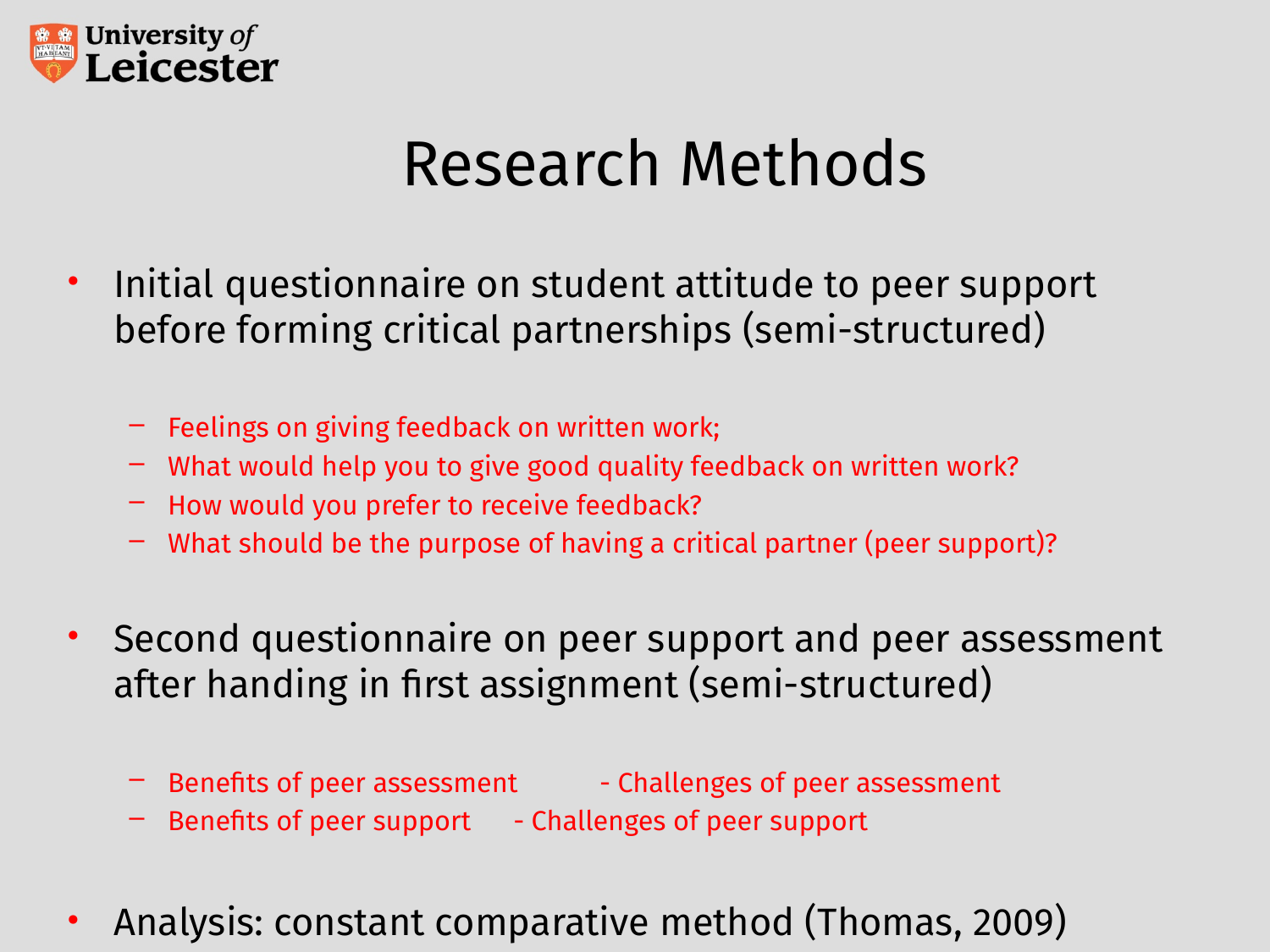

# Research Methods
Initial questionnaire on student attitude to peer support before forming critical partnerships (semi-structured)

Feelings on giving feedback on written work;
What would help you to give good quality feedback on written work?
How would you prefer to receive feedback?
What should be the purpose of having a critical partner (peer support)?

Second questionnaire on peer support and peer assessment after handing in first assignment (semi-structured)

Benefits of peer assessment 		- Challenges of peer assessment
Benefits of peer support		- Challenges of peer support

Analysis: constant comparative method (Thomas, 2009)